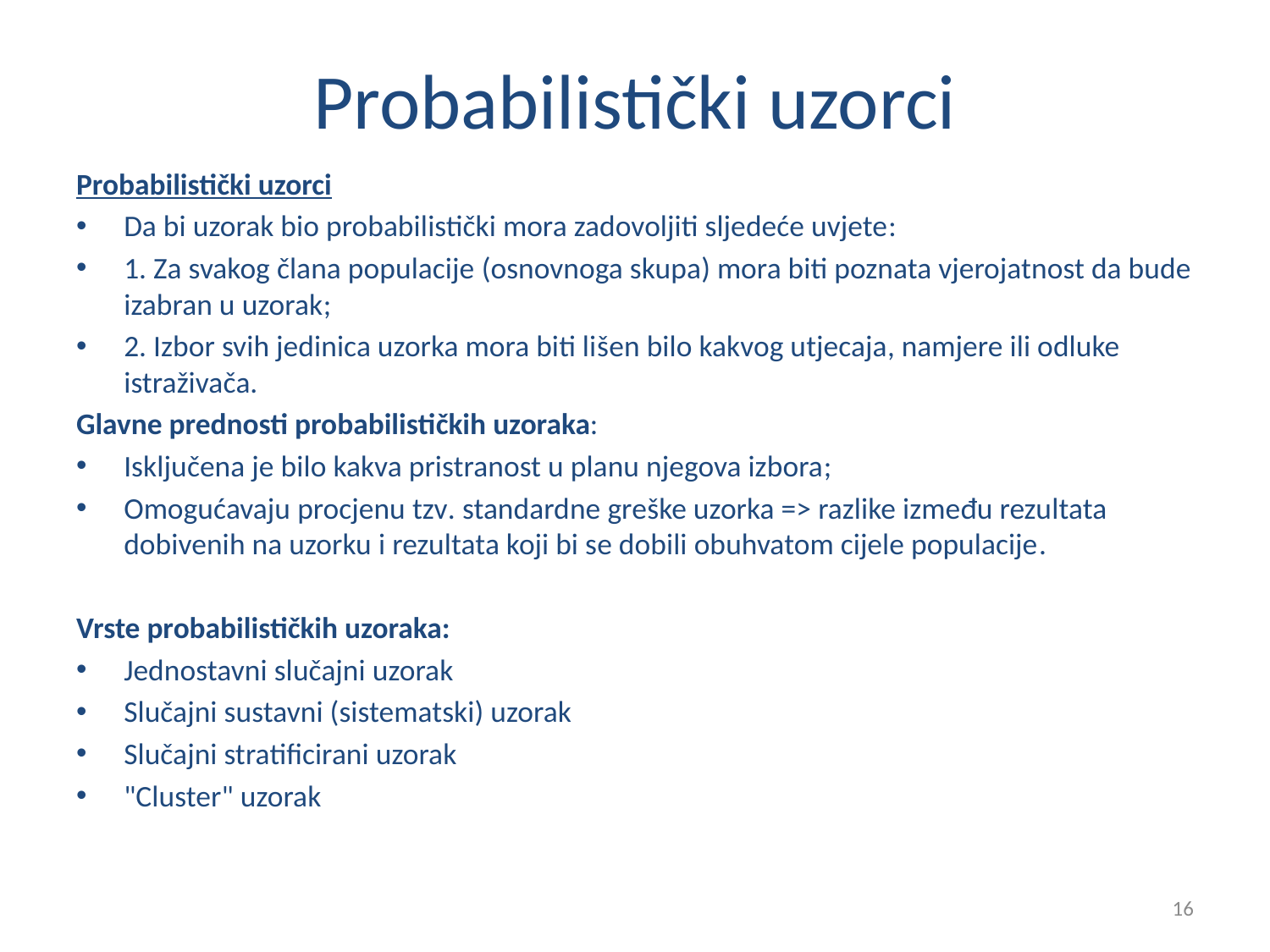

# Probabilistički uzorci
Probabilistički uzorci
Da bi uzorak bio probabilistički mora zadovoljiti sljedeće uvjete:
1. Za svakog člana populacije (osnovnoga skupa) mora biti poznata vjerojatnost da bude izabran u uzorak;
2. Izbor svih jedinica uzorka mora biti lišen bilo kakvog utjecaja, namjere ili odluke istraživača.
Glavne prednosti probabilističkih uzoraka:
Isključena je bilo kakva pristranost u planu njegova izbora;
Omogućavaju procjenu tzv. standardne greške uzorka => razlike između rezultata dobivenih na uzorku i rezultata koji bi se dobili obuhvatom cijele populacije.

Vrste probabilističkih uzoraka:
Jednostavni slučajni uzorak
Slučajni sustavni (sistematski) uzorak
Slučajni stratificirani uzorak
"Cluster" uzorak
16